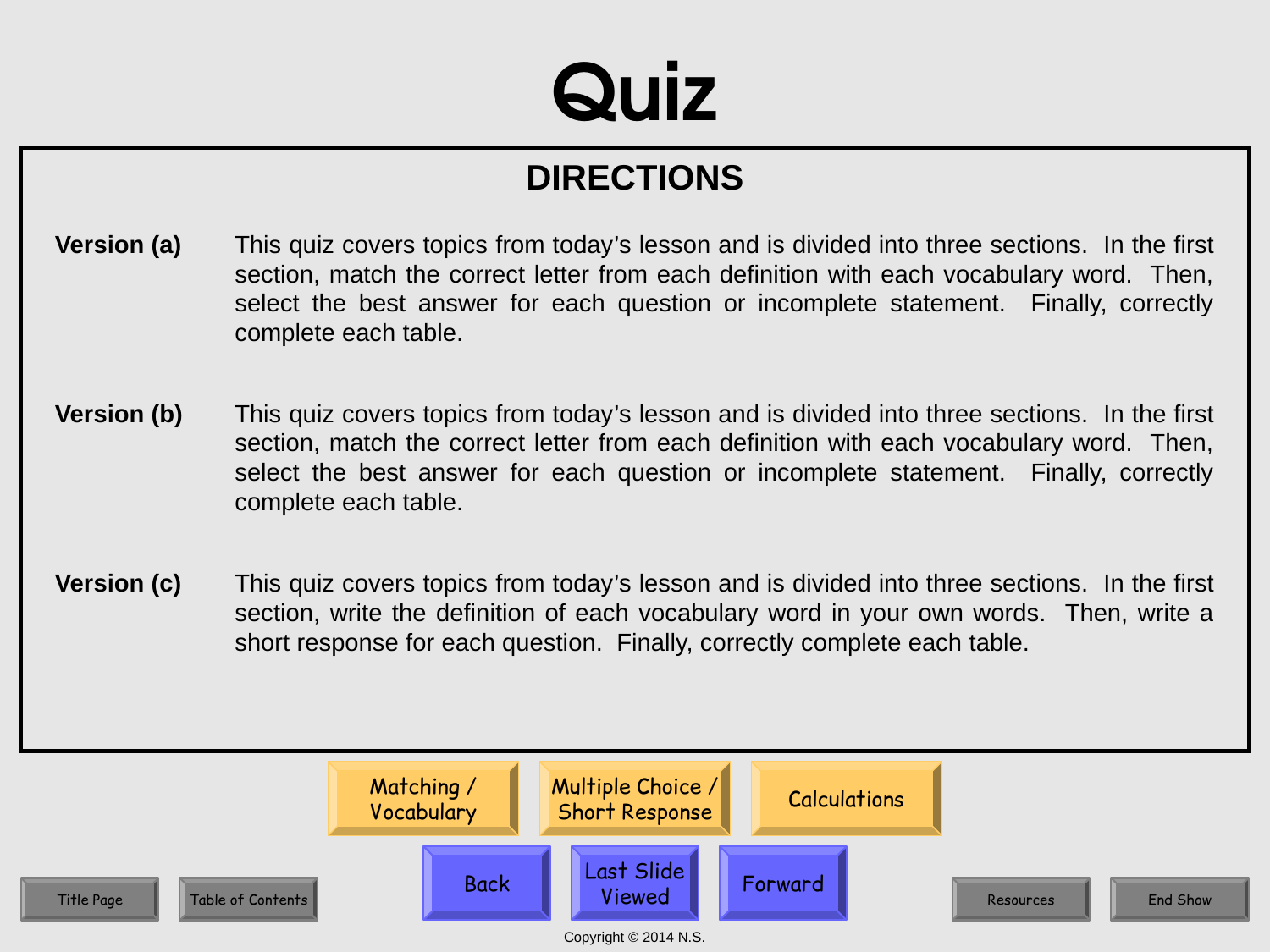

# Quiz

DIRECTIONS
This quiz covers topics from today’s lesson and is divided into three sections.  In the first section, match the correct letter from each definition with each vocabulary word.  Then, select the best answer for each question or incomplete statement.  Finally, correctly complete each table.
Version (a)
This quiz covers topics from today’s lesson and is divided into three sections.  In the first section, match the correct letter from each definition with each vocabulary word.  Then, select the best answer for each question or incomplete statement.  Finally, correctly complete each table.
Version (b)
Version (c)
This quiz covers topics from today’s lesson and is divided into three sections.  In the first section, write the definition of each vocabulary word in your own words.  Then, write a short response for each question.  Finally, correctly complete each table.
Matching /
Vocabulary
Multiple Choice /
Short Response
Calculations